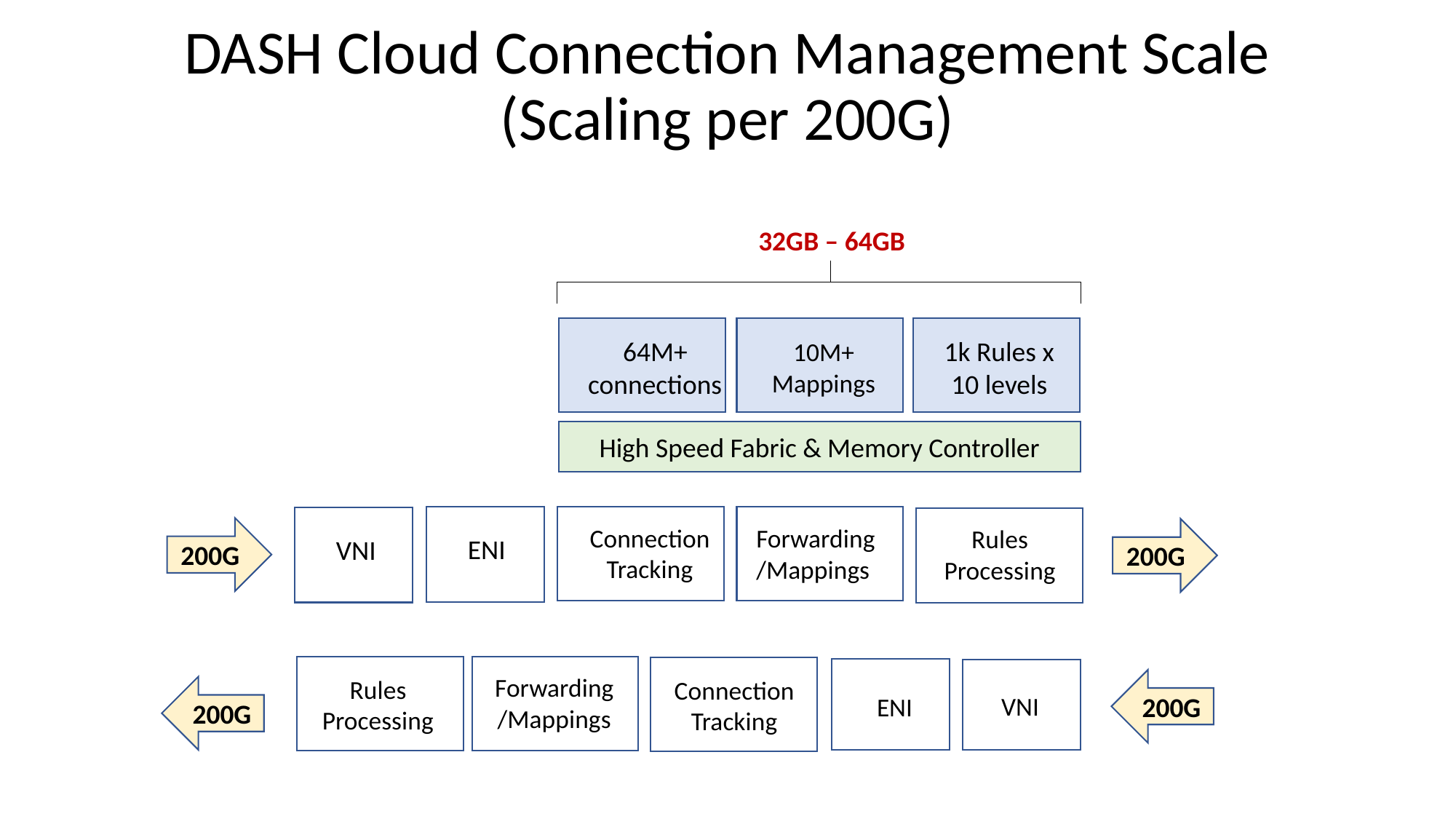

# DASH Cloud Connection Management Scale (Scaling per 200G)

32GB – 64GB

1k Rules x 10 levels
64M+ connections
10M+
Mappings
High Speed Fabric & Memory Controller

ENI

VNI

Connection
Tracking
Forwarding/Mappings
Rules Processing
200G
200G

Forwarding
/Mappings
Rules
Processing
Connection
Tracking
200G
200G
VNI
ENI